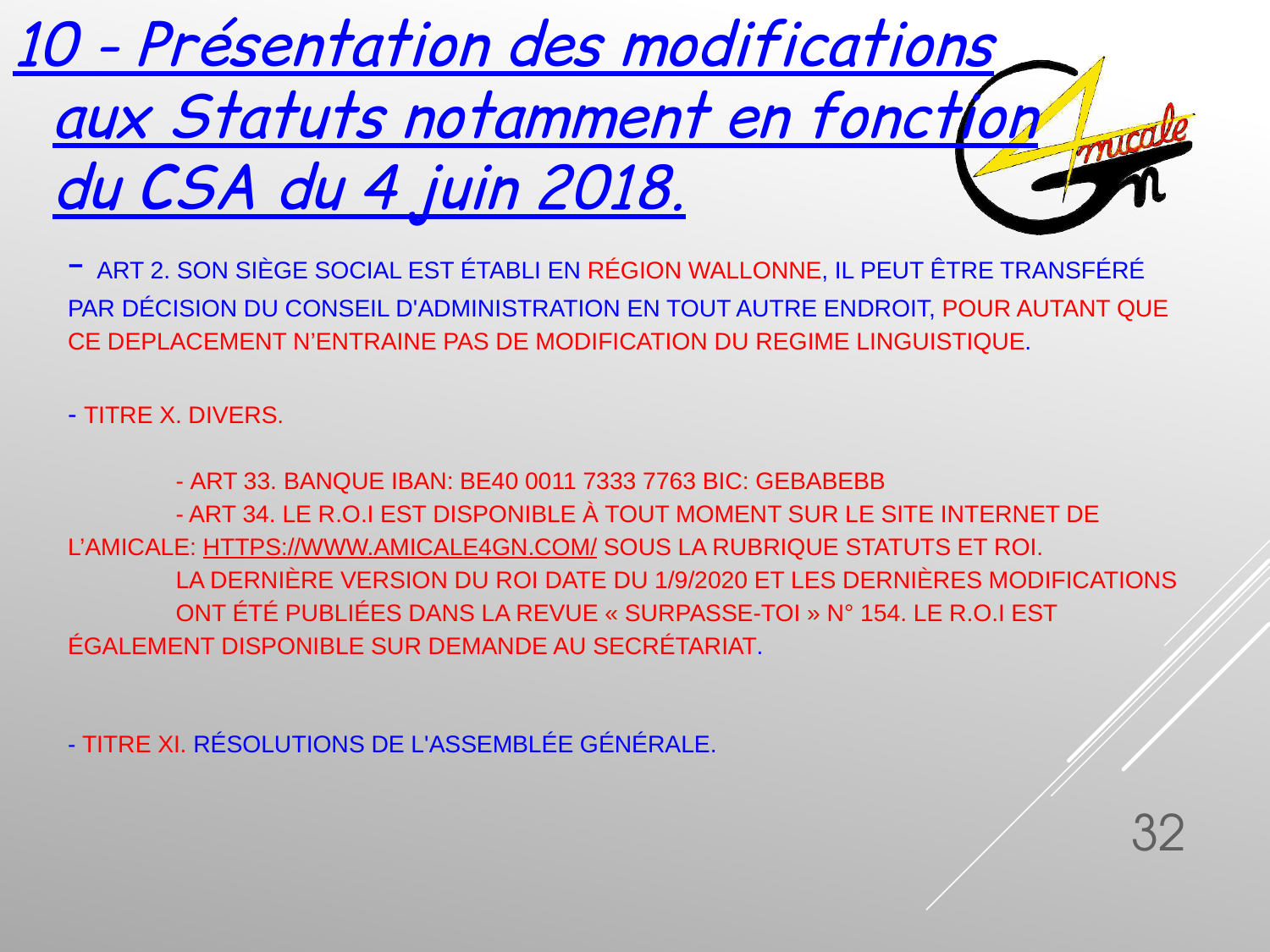

10 - Présentation des modifications aux Statuts notamment en fonction du CSA du 4 juin 2018.

# - Art 2. Son siège social est établi En Région Wallonne, il peut être transféré par décision du conseil d'administration en tout autre endroit, POUR AUTANT QUE CE DEPLACEMENT N’ENTRAINE PAS DE MODIFICATION DU REGIME LINGUISTIQUE. - TITRE X. Divers.   - Art 33. Banque IBAN: BE40 0011 7333 7763 BIC: GEBABEBB - Art 34. Le R.O.I est disponible à tout moment sur le site internet de 	l’amicale: https://www.amicale4gn.com/ sous la rubrique Statuts et ROI. La dernière version du ROI date du 1/9/2020 et les dernières modifications 	ont été publiées dans la Revue « Surpasse-Toi » n° 154. Le R.O.I est 	également disponible sur demande au secrétariat.     - TITRE XI. Résolutions de l'assemblée générale.
32